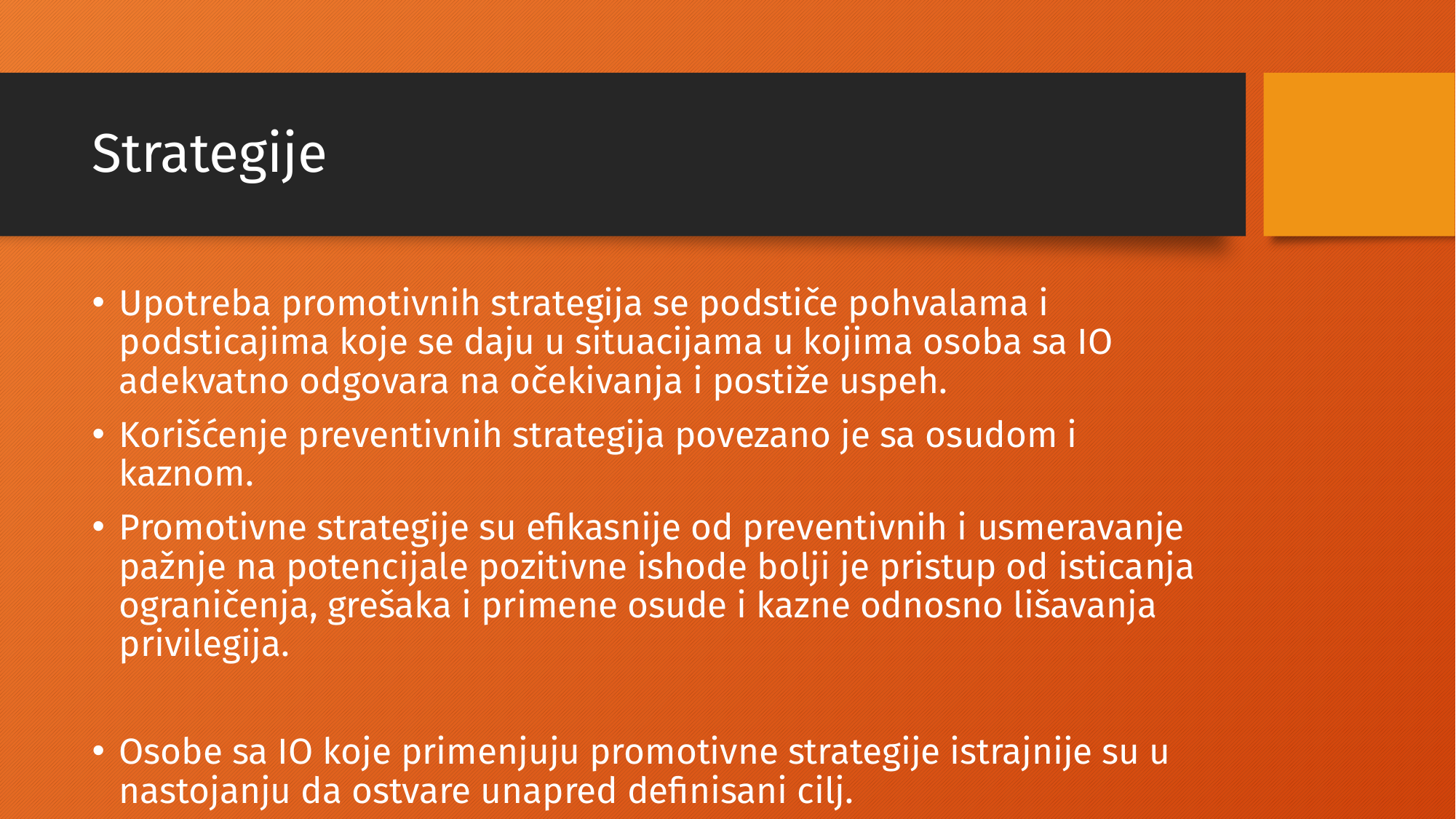

# Strategije
Upotreba promotivnih strategija se podstiče pohvalama i podsticajima koje se daju u situacijama u kojima osoba sa IO adekvatno odgovara na očekivanja i postiže uspeh.
Korišćenje preventivnih strategija povezano je sa osudom i kaznom.
Promotivne strategije su efikasnije od preventivnih i usmeravanje pažnje na potencijale pozitivne ishode bolji je pristup od isticanja ograničenja, grešaka i primene osude i kazne odnosno lišavanja privilegija.

Osobe sa IO koje primenjuju promotivne strategije istrajnije su u nastojanju da ostvare unapred definisani cilj.